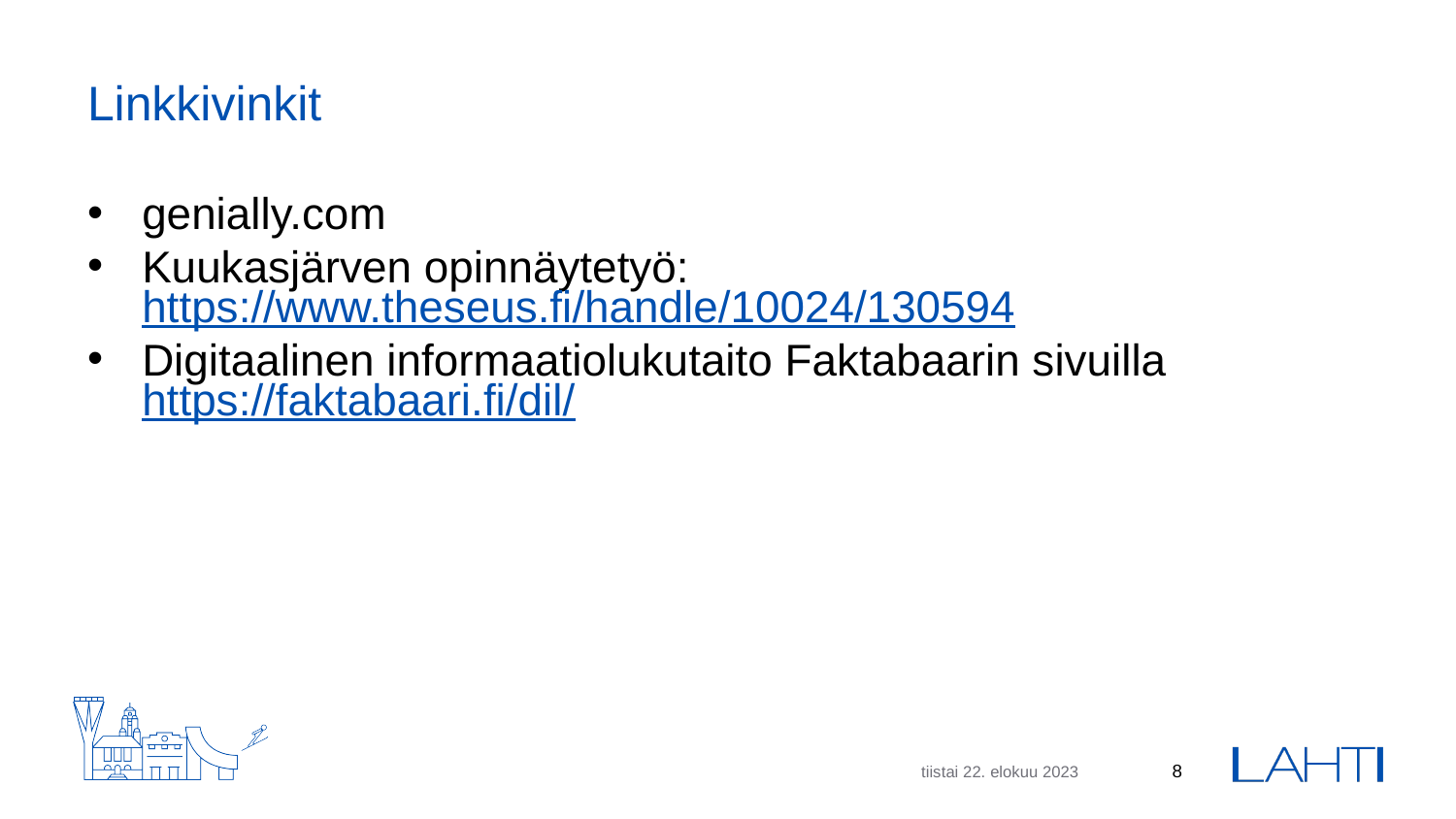

# Linkkivinkit
genially.com
Kuukasjärven opinnäytetyö: https://www.theseus.fi/handle/10024/130594
Digitaalinen informaatiolukutaito Faktabaarin sivuilla https://faktabaari.fi/dil/

tiistai 22. elokuu 2023
8